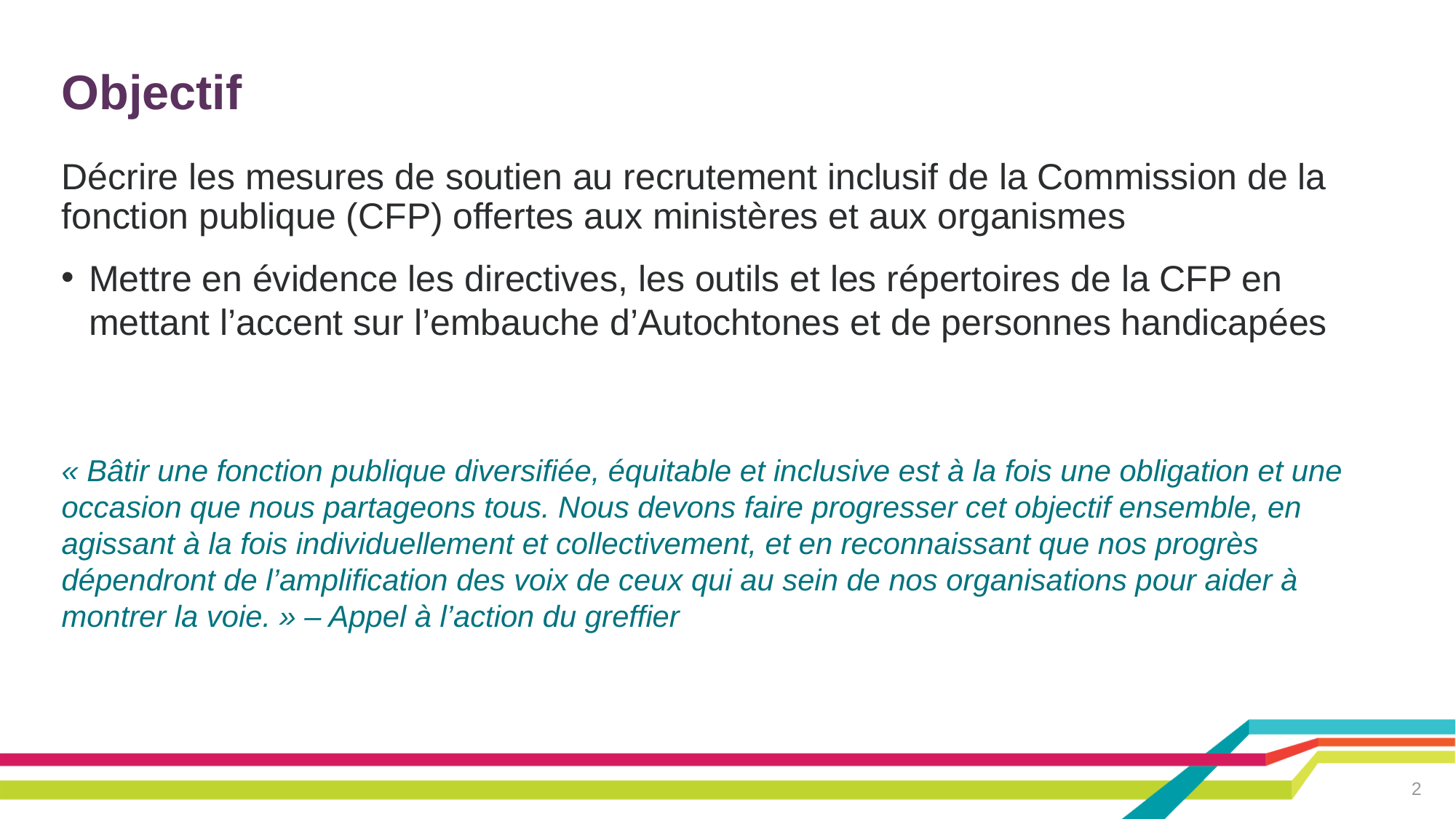

# Objectif
Décrire les mesures de soutien au recrutement inclusif de la Commission de la fonction publique (CFP) offertes aux ministères et aux organismes
Mettre en évidence les directives, les outils et les répertoires de la CFP en mettant l’accent sur l’embauche d’Autochtones et de personnes handicapées

« Bâtir une fonction publique diversifiée, équitable et inclusive est à la fois une obligation et une occasion que nous partageons tous. Nous devons faire progresser cet objectif ensemble, en agissant à la fois individuellement et collectivement, et en reconnaissant que nos progrès dépendront de l’amplification des voix de ceux qui au sein de nos organisations pour aider à montrer la voie. » – Appel à l’action du greffier
2